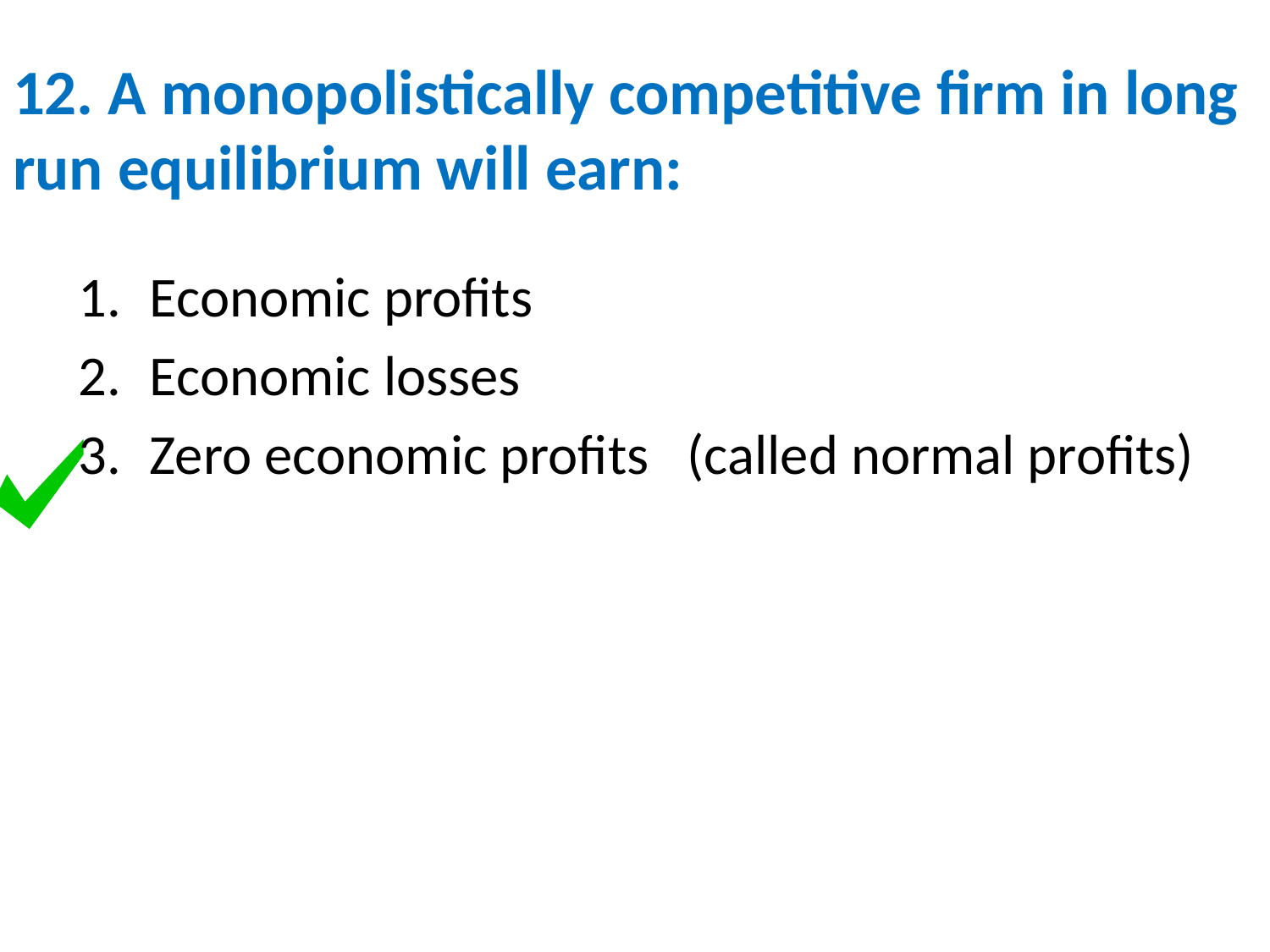

# 12. A monopolistically competitive firm in long run equilibrium will earn:
Economic profits
Economic losses
Zero economic profits   (called normal profits)